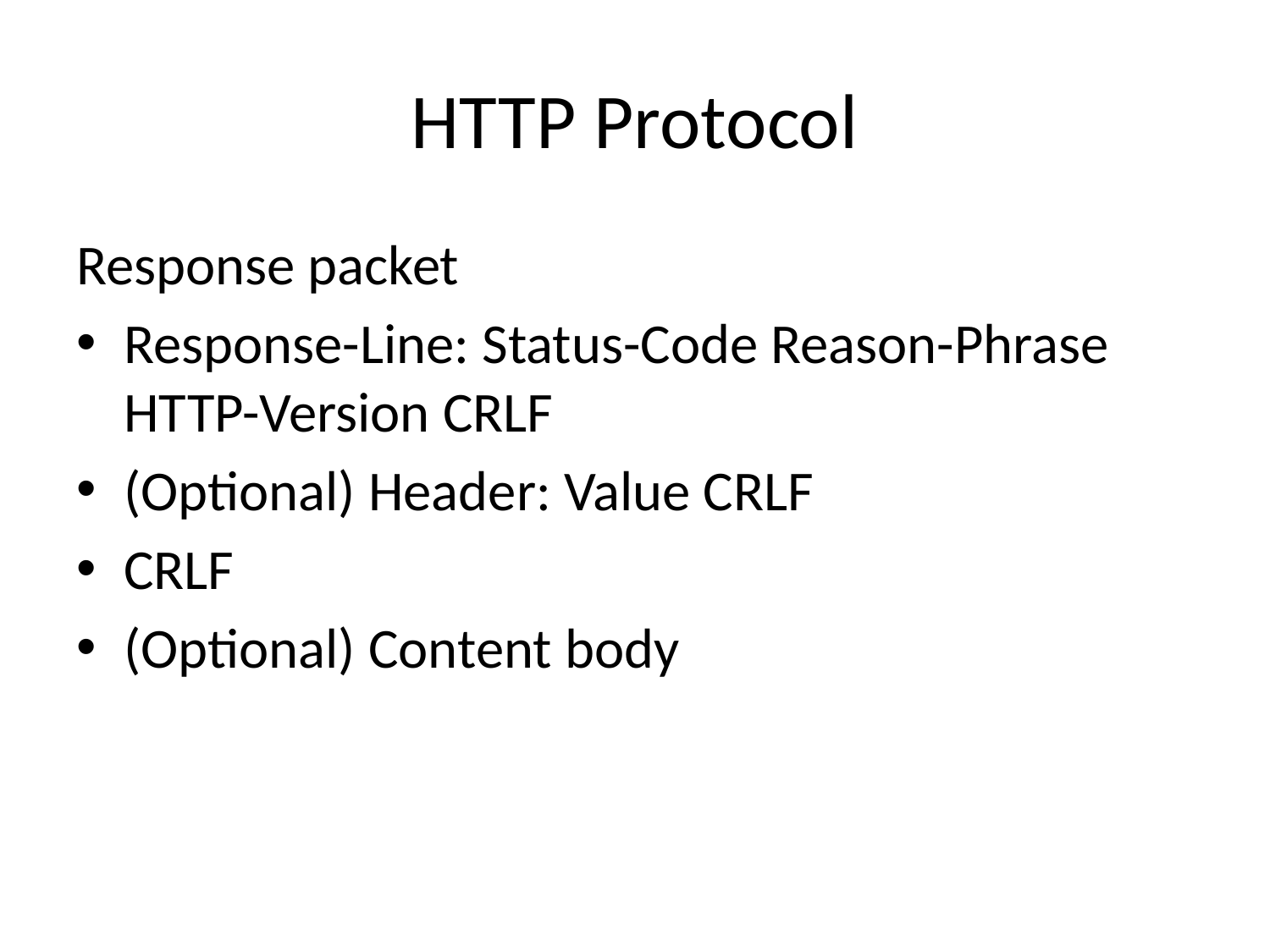

# HTTP Protocol
Response packet
Response-Line: Status-Code Reason-Phrase HTTP-Version CRLF
(Optional) Header: Value CRLF
CRLF
(Optional) Content body